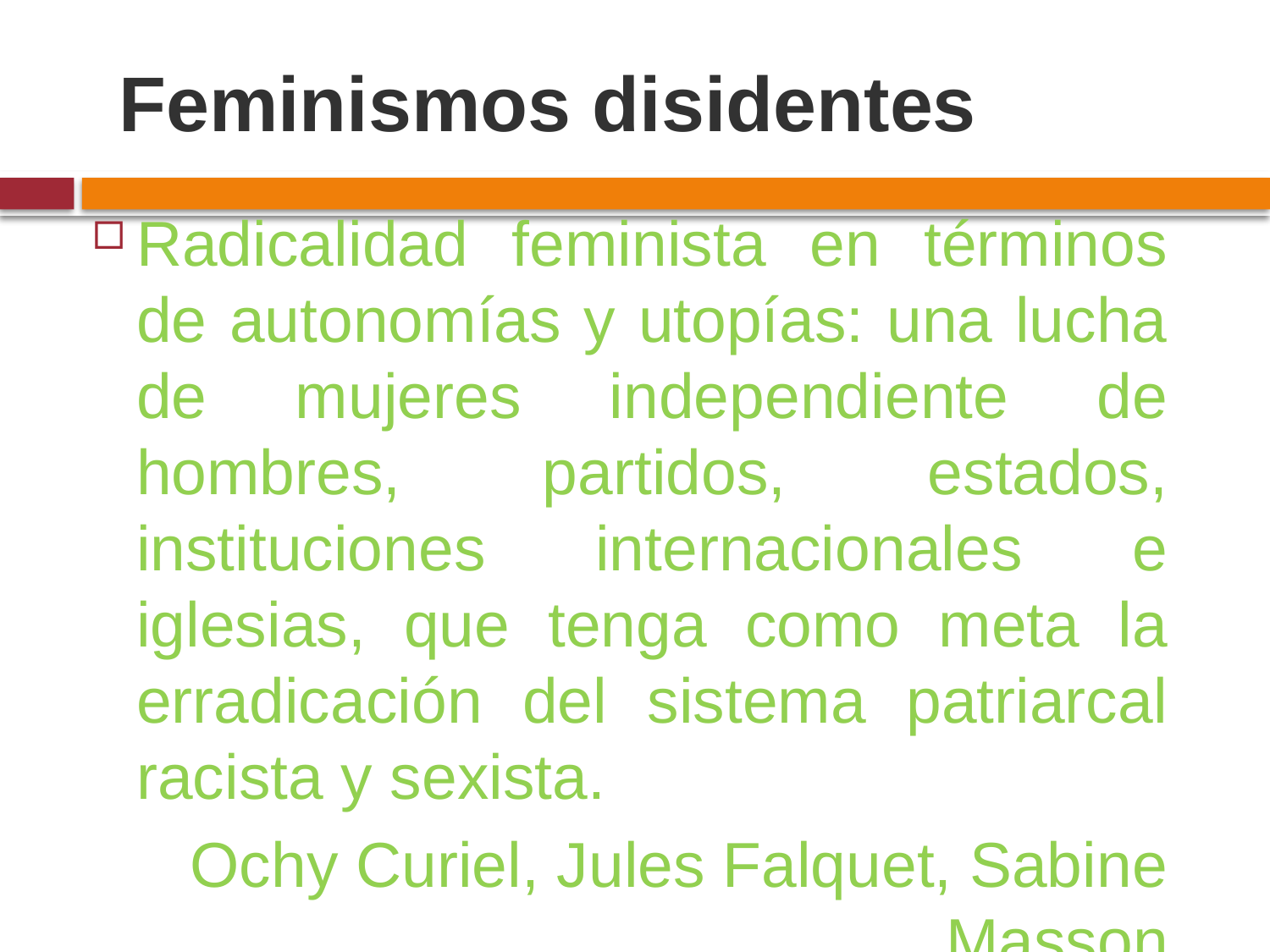

# Feminismos disidentes
Radicalidad feminista en términos de autonomías y utopías: una lucha de mujeres independiente de hombres, partidos, estados, instituciones internacionales e iglesias, que tenga como meta la erradicación del sistema patriarcal racista y sexista.
Ochy Curiel, Jules Falquet, Sabine Masson